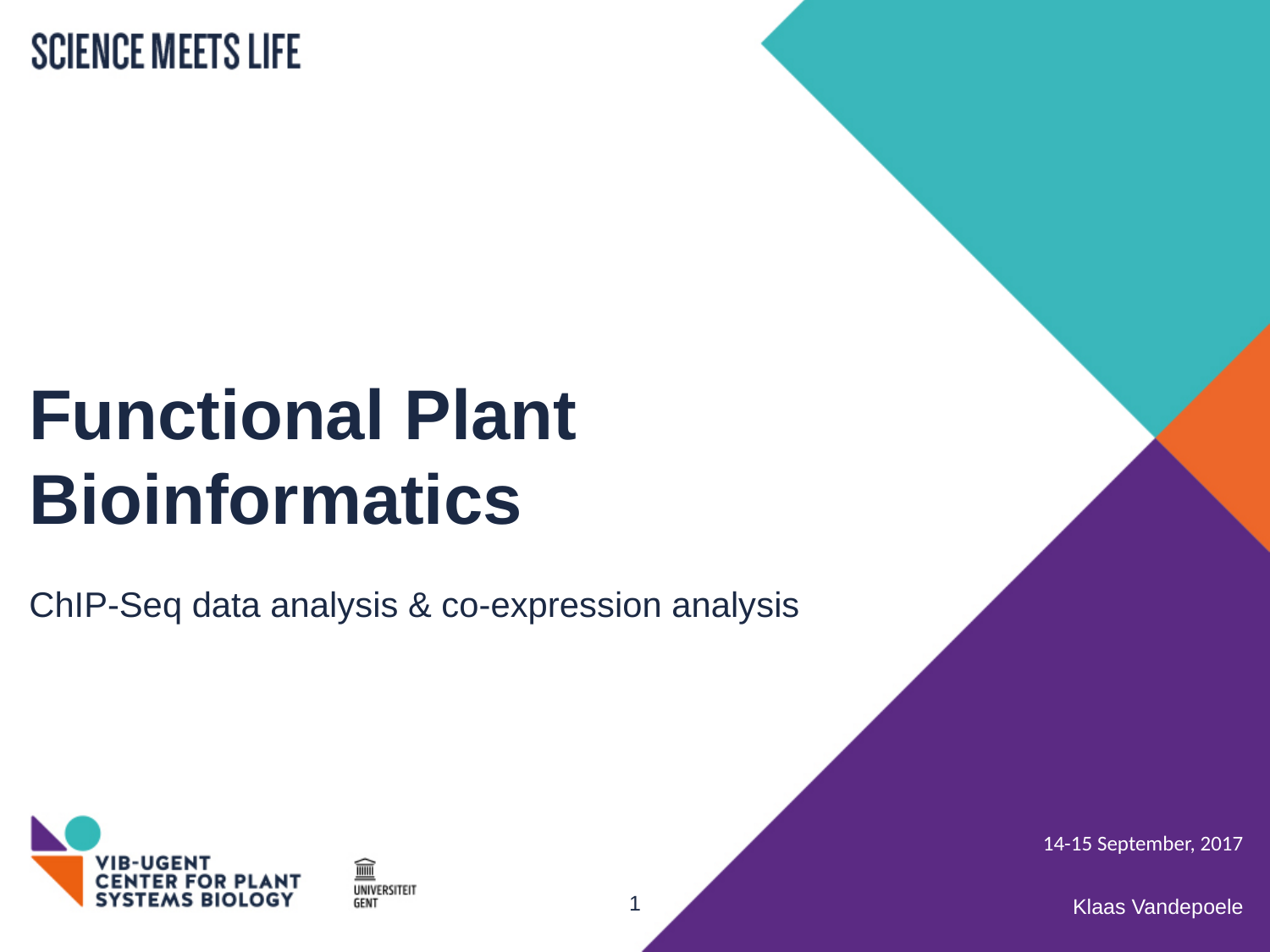

# Functional Plant Bioinformatics
ChIP-Seq data analysis & co-expression analysis
14-15 September, 2017
1
Klaas Vandepoele